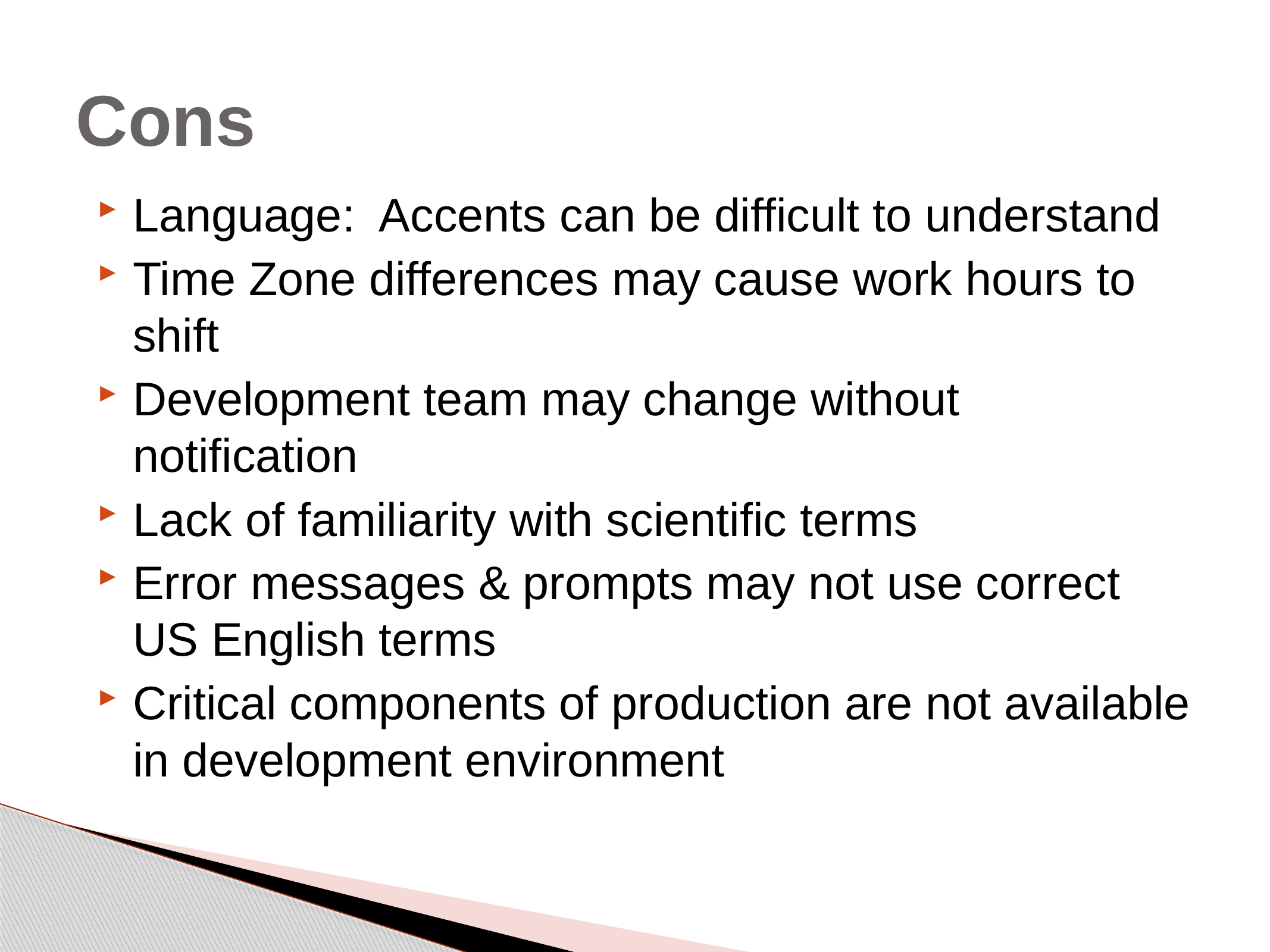

# Cons
Language:  Accents can be difficult to understand
Time Zone differences may cause work hours to shift
Development team may change without notification
Lack of familiarity with scientific terms
Error messages & prompts may not use correct US English terms
Critical components of production are not available in development environment